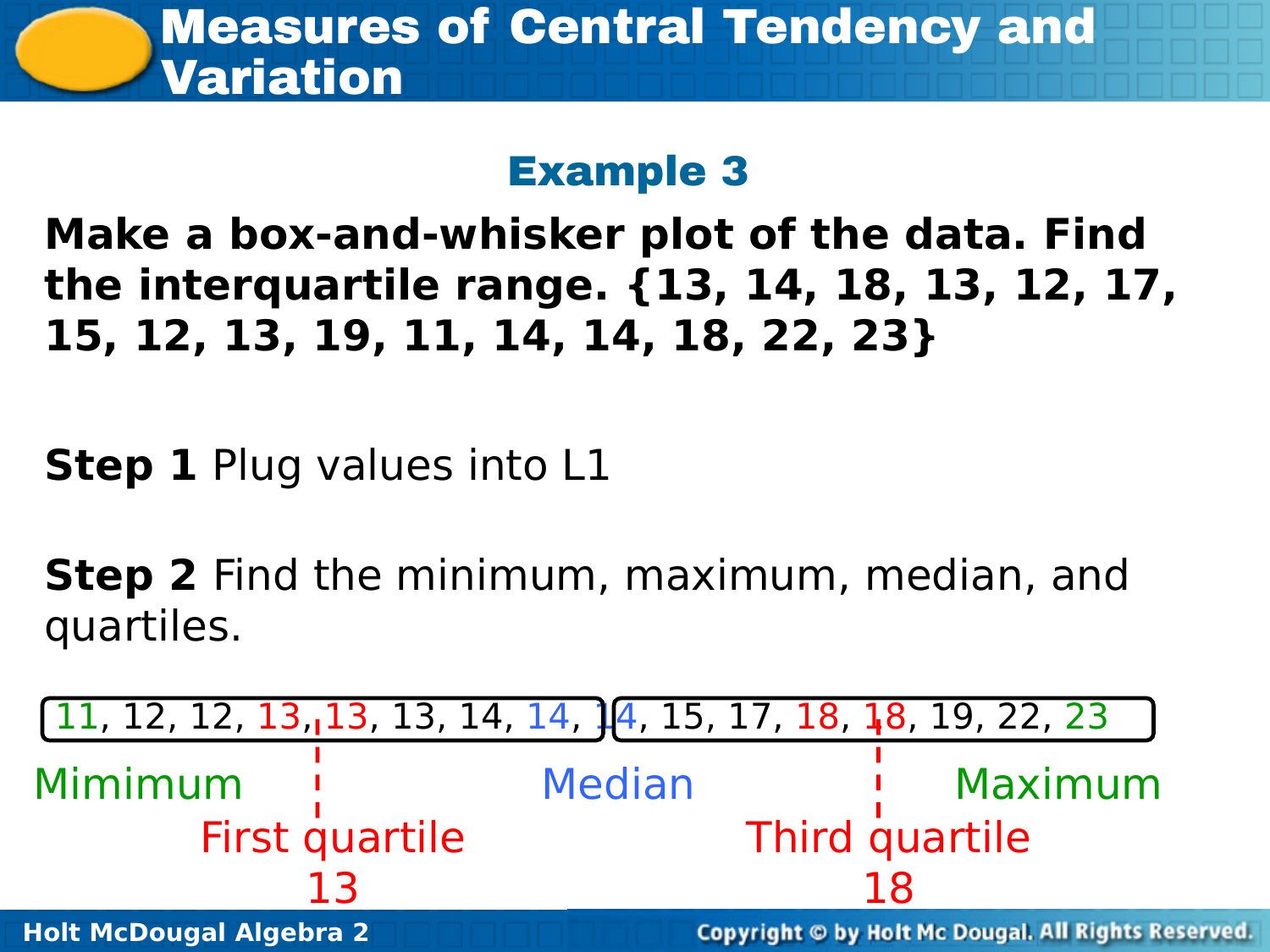

Example 3
Make a box-and-whisker plot of the data. Find the interquartile range. {13, 14, 18, 13, 12, 17, 15, 12, 13, 19, 11, 14, 14, 18, 22, 23}
Step 1 Plug values into L1
Step 2 Find the minimum, maximum, median, and quartiles.
11, 12, 12, 13, 13, 13, 14, 14, 14, 15, 17, 18, 18, 19, 22, 23

Mimimum
Median
Maximum
First quartile 13
Third quartile
18